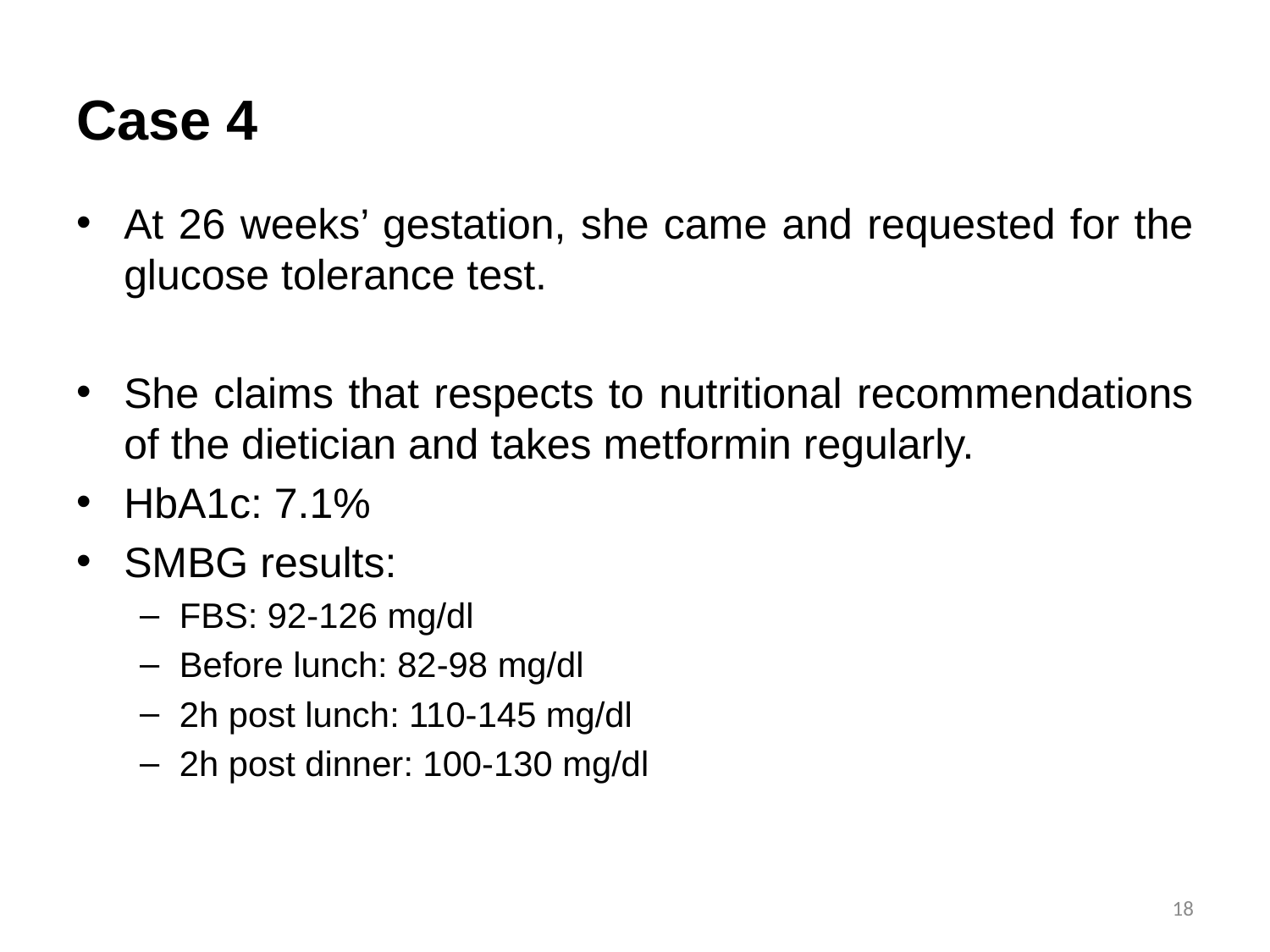

# Case 4
At 26 weeks’ gestation, she came and requested for the glucose tolerance test.

She claims that respects to nutritional recommendations of the dietician and takes metformin regularly.
HbA1c: 7.1%
SMBG results:
FBS: 92-126 mg/dl
Before lunch: 82-98 mg/dl
2h post lunch: 110-145 mg/dl
2h post dinner: 100-130 mg/dl
18